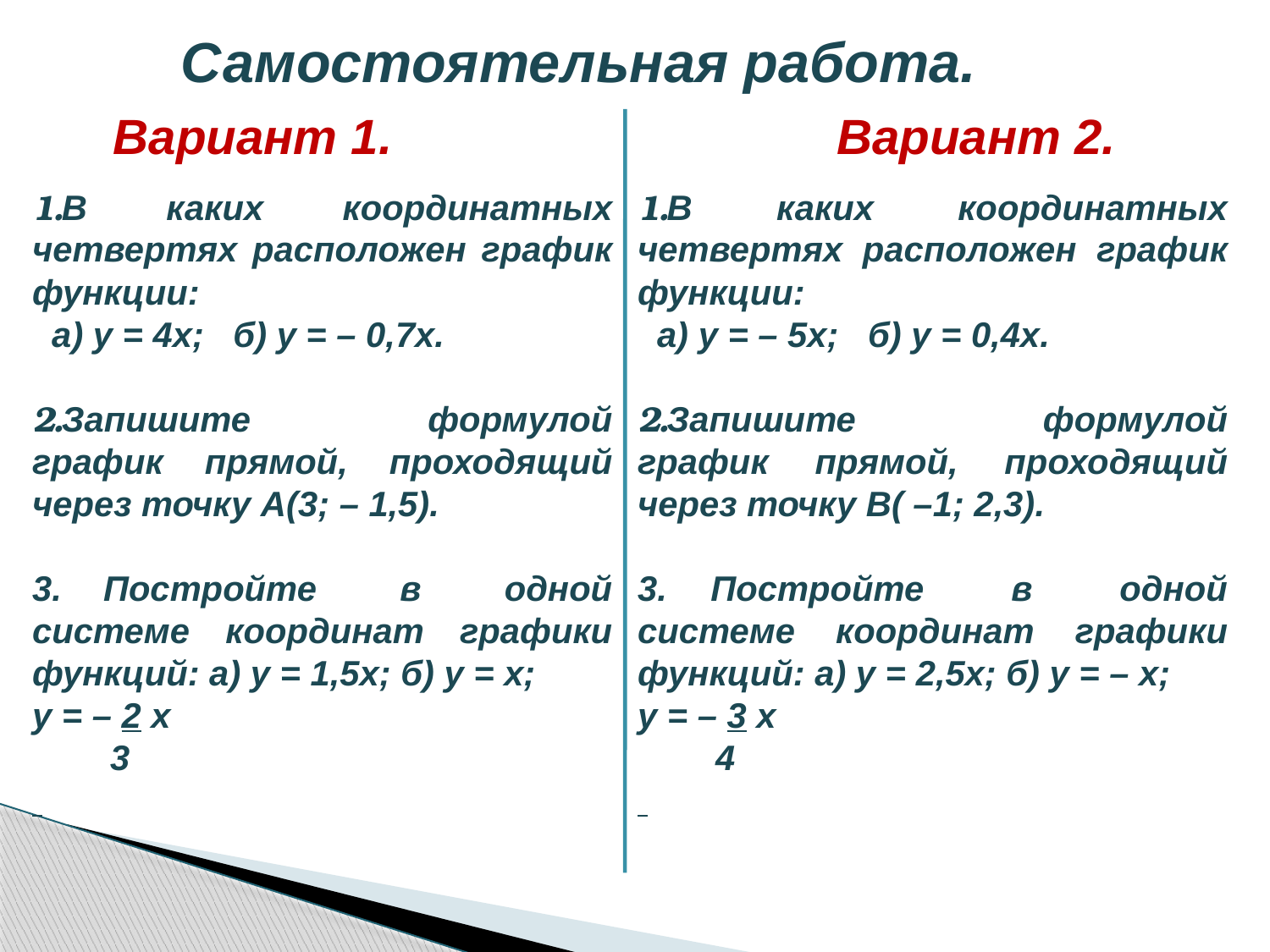

Самостоятельная работа.
Вариант 1.
Вариант 2.
В каких координатных четвертях расположен график функции:
  а) у = 4х;   б) у = – 0,7х.

Запишите       формулой график прямой, проходящий через точку А(3; – 1,5).

3.  Постройте    в    одной системе координат графики функций: а) у = 1,5х; б) у = х;
у = – 2 х
        3

В каких координатных четвертях расположен график функции:
  а) у = – 5х;   б) у = 0,4х.

Запишите       формулой график прямой, проходящий через точку В( –1; 2,3).

3.  Постройте    в    одной системе координат графики функций: а) у = 2,5х; б) у = – х;
у = – 3 х
        4